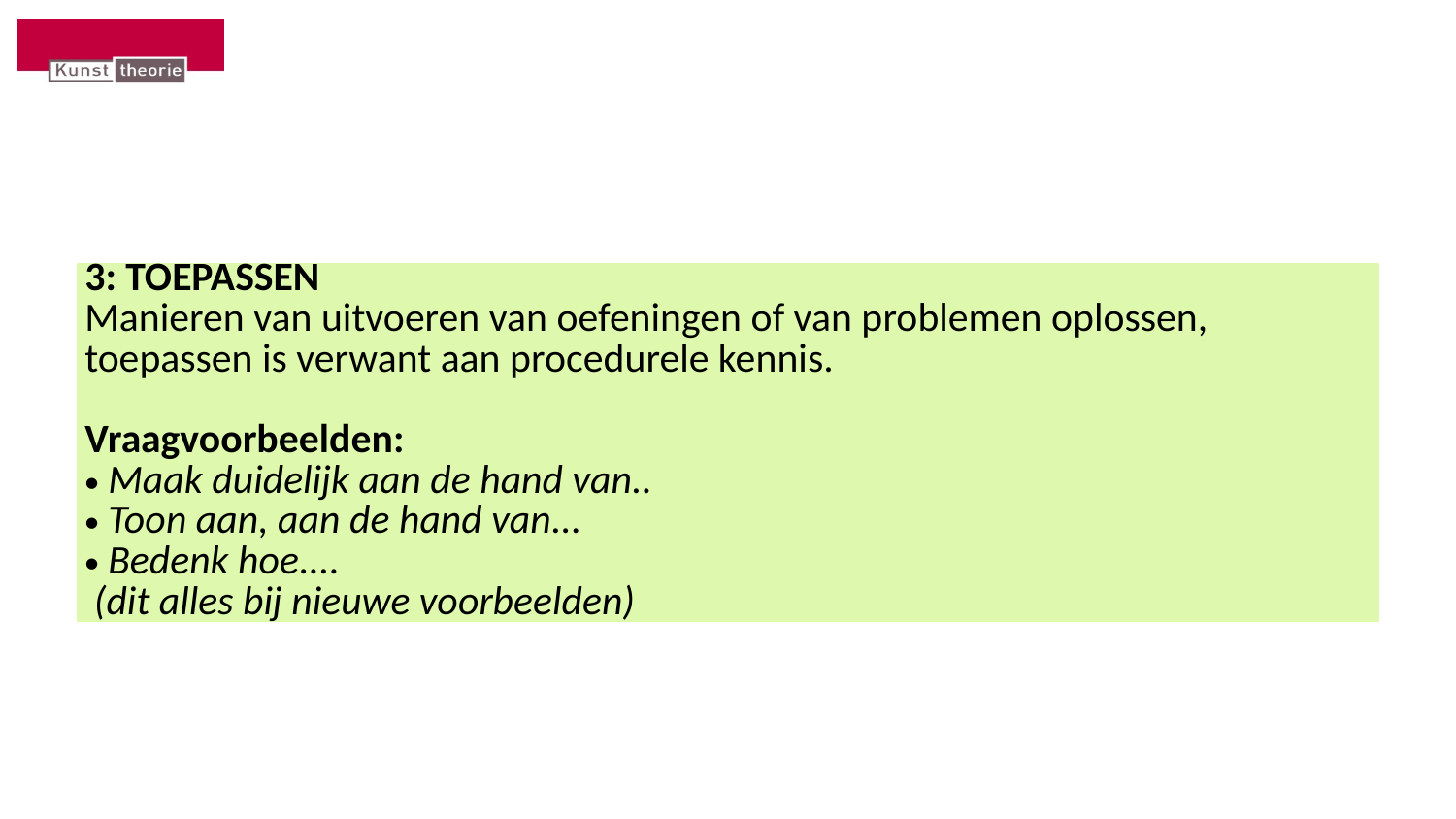

#
| 3: TOEPASSEN Manieren van uitvoeren van oefeningen of van problemen oplossen, toepassen is verwant aan procedurele kennis. Vraagvoorbeelden: Maak duidelijk aan de hand van.. Toon aan, aan de hand van... Bedenk hoe.... (dit alles bij nieuwe voorbeelden) |
| --- |